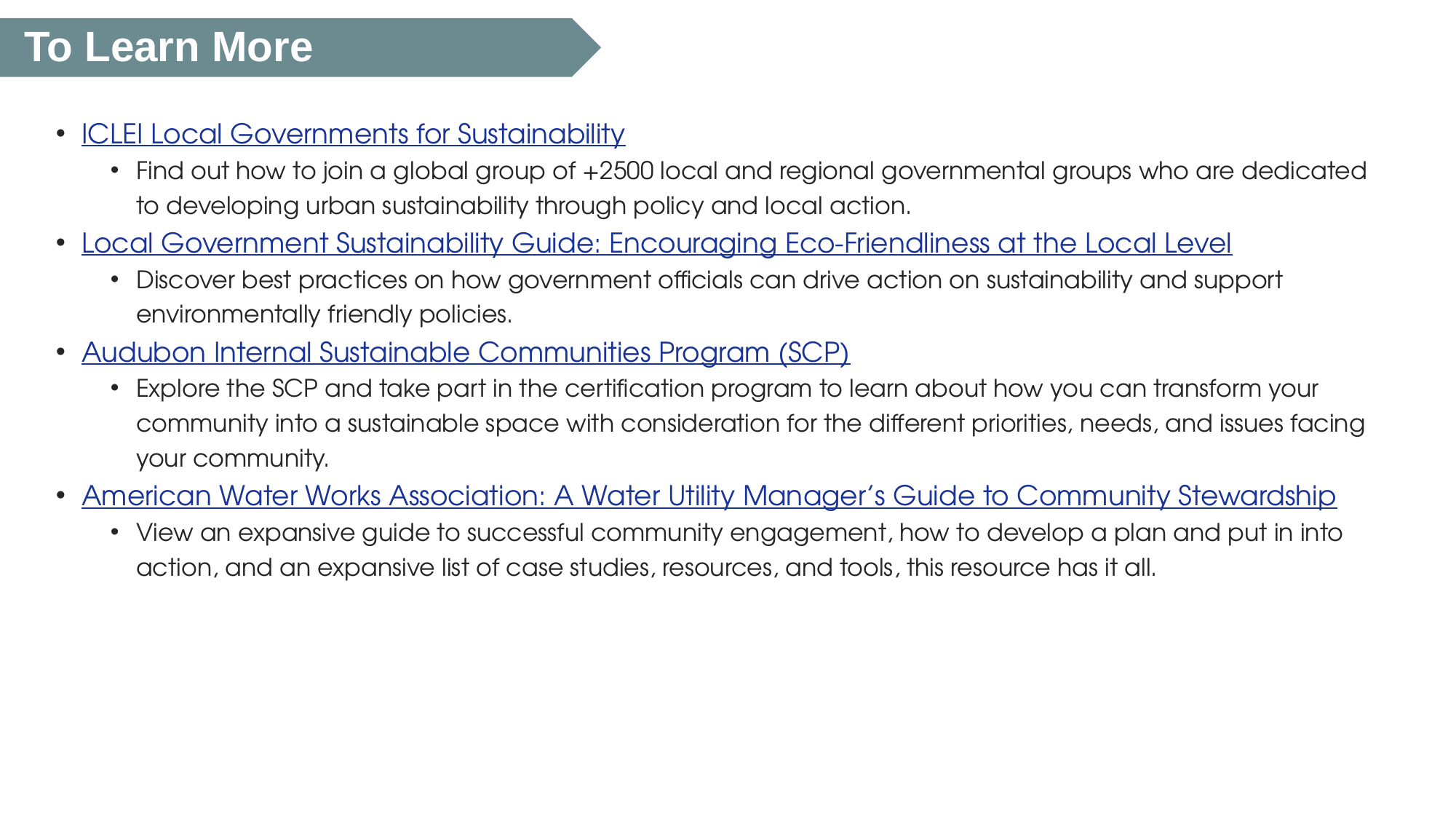

# To Learn More

ICLEI Local Governments for Sustainability
Find out how to join a global group of +2500 local and regional governmental groups who are dedicated to developing urban sustainability through policy and local action.
Local Government Sustainability Guide: Encouraging Eco-Friendliness at the Local Level
Discover best practices on how government officials can drive action on sustainability and support environmentally friendly policies.
Audubon Internal Sustainable Communities Program (SCP)
Explore the SCP and take part in the certification program to learn about how you can transform your community into a sustainable space with consideration for the different priorities, needs, and issues facing your community.
American Water Works Association: A Water Utility Manager’s Guide to Community Stewardship
View an expansive guide to successful community engagement, how to develop a plan and put in into action, and an expansive list of case studies, resources, and tools, this resource has it all.